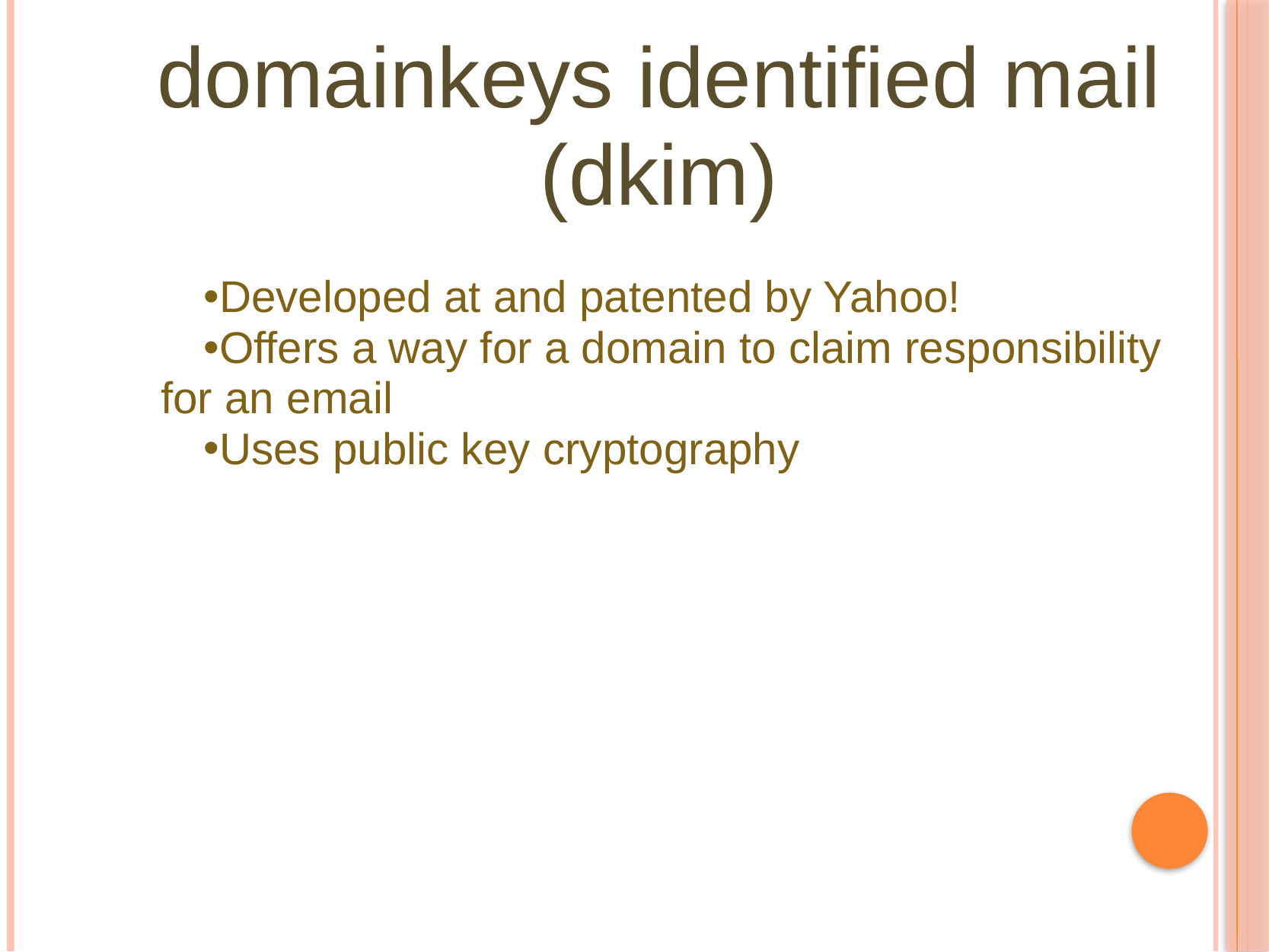

# domainkeys identified mail (dkim)
Developed at and patented by Yahoo!
Offers a way for a domain to claim responsibility for an email
Uses public key cryptography